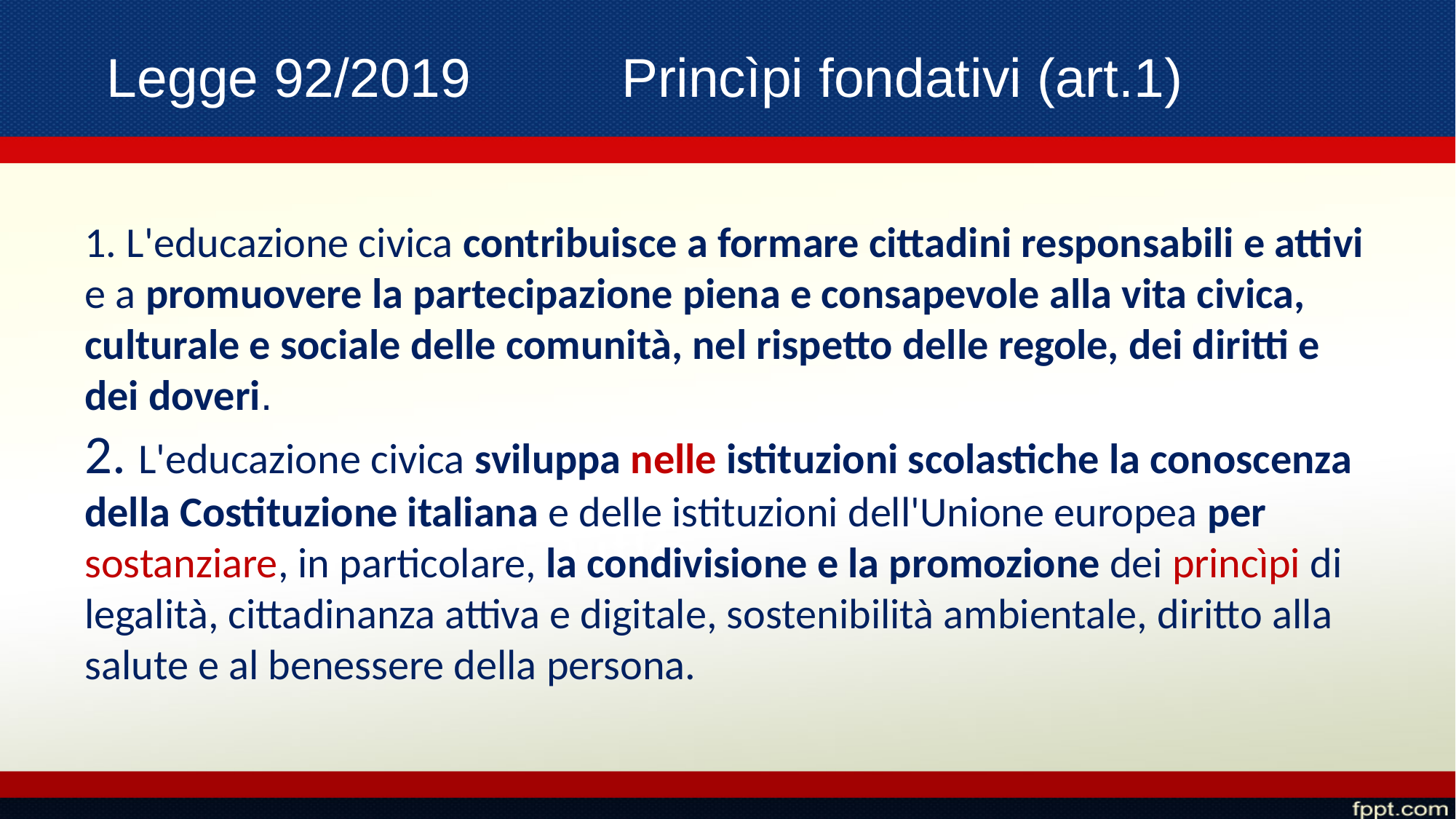

# Legge 92/2019          Princìpi fondativi (art.1)
1. L'educazione civica contribuisce a formare cittadini responsabili e attivi e a promuovere la partecipazione piena e consapevole alla vita civica, culturale e sociale delle comunità, nel rispetto delle regole, dei diritti e dei doveri.
2. L'educazione civica sviluppa nelle istituzioni scolastiche la conoscenza della Costituzione italiana e delle istituzioni dell'Unione europea per sostanziare, in particolare, la condivisione e la promozione dei princìpi di legalità, cittadinanza attiva e digitale, sostenibilità ambientale, diritto alla salute e al benessere della persona.